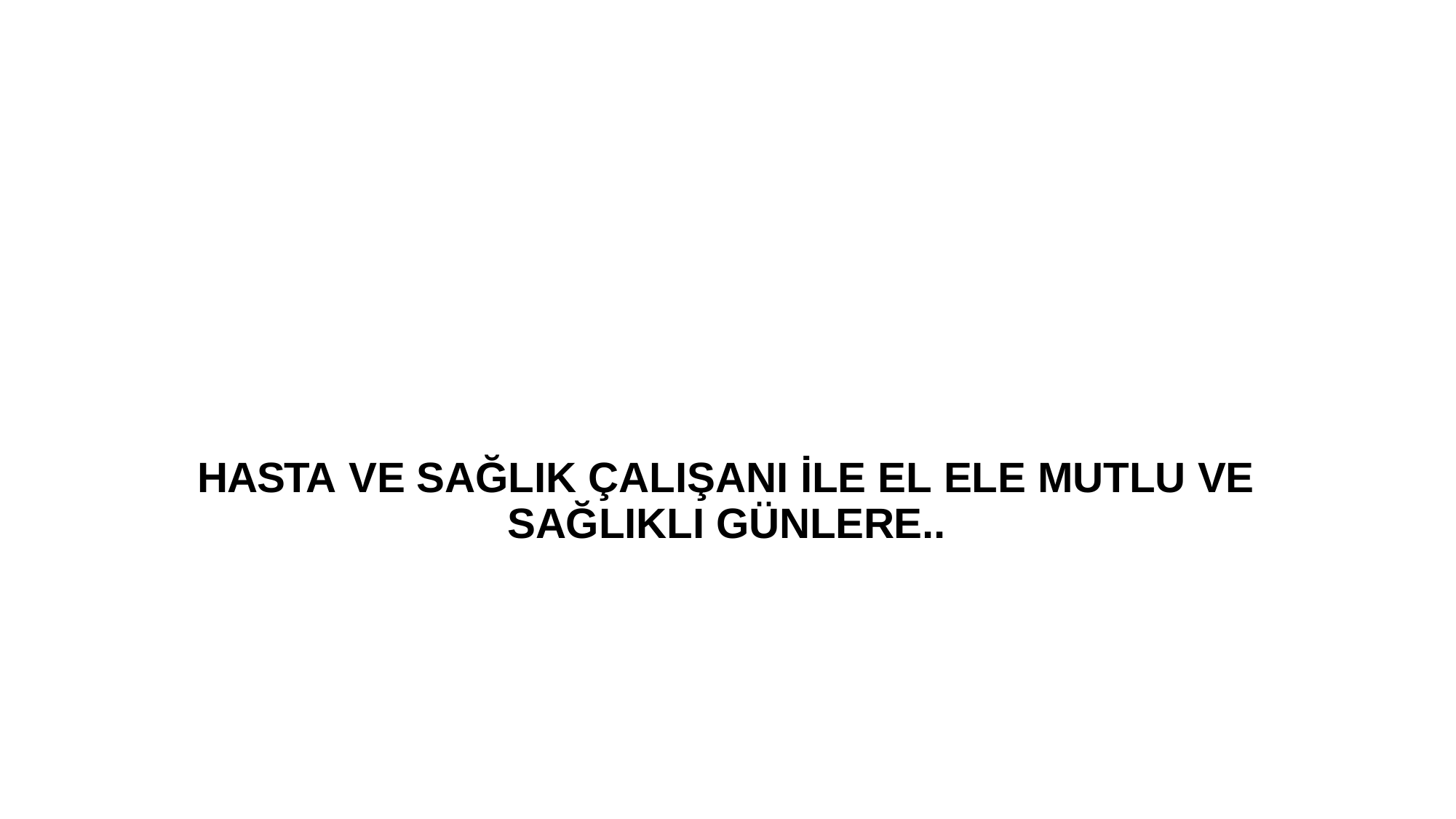

# HASTA VE SAĞLIK ÇALIŞANI İLE EL ELE MUTLU VE SAĞLIKLI GÜNLERE..